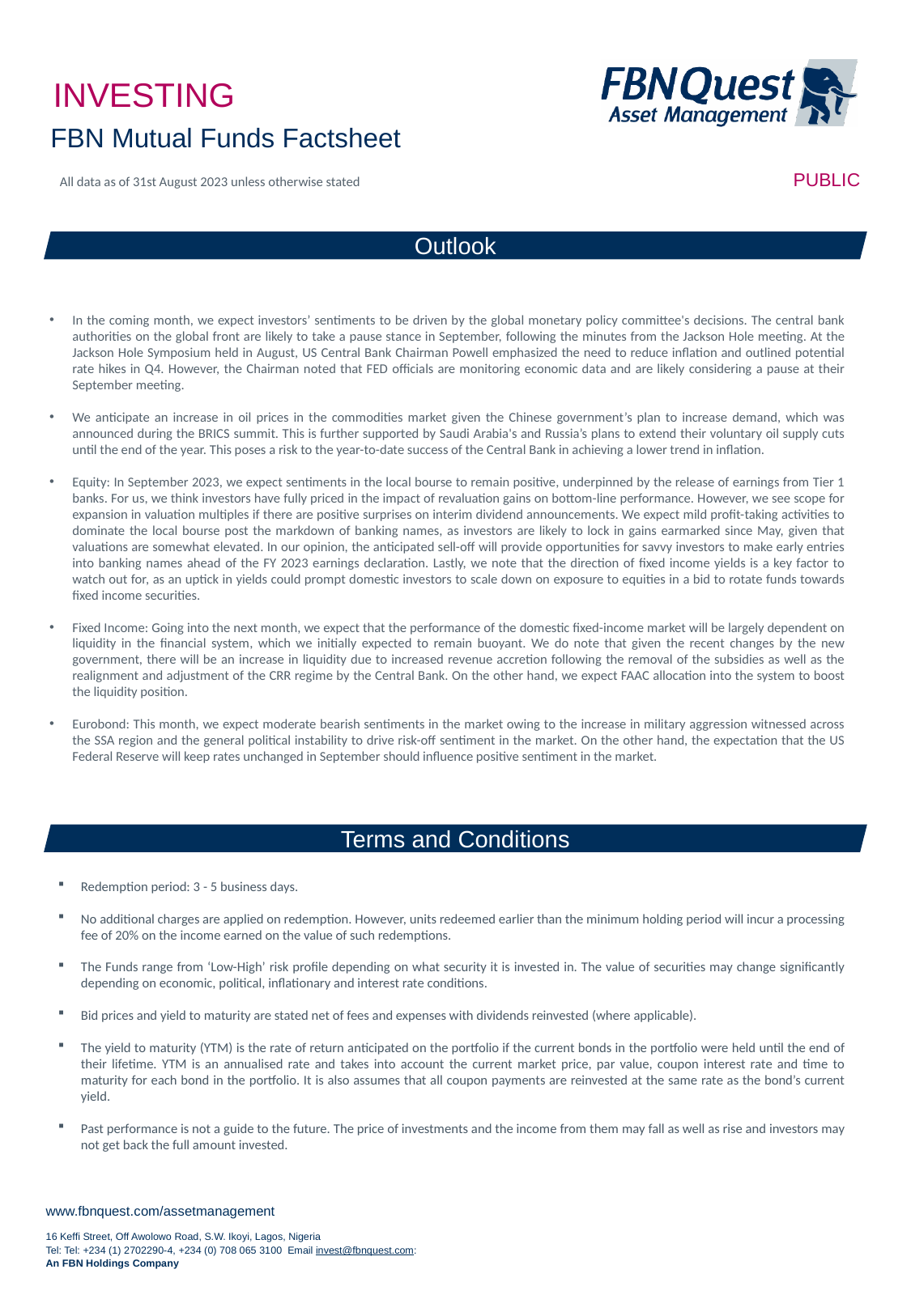

All data as of 31st August 2023 unless otherwise stated

In the coming month, we expect investors’ sentiments to be driven by the global monetary policy committee's decisions. The central bank authorities on the global front are likely to take a pause stance in September, following the minutes from the Jackson Hole meeting. At the Jackson Hole Symposium held in August, US Central Bank Chairman Powell emphasized the need to reduce inflation and outlined potential rate hikes in Q4. However, the Chairman noted that FED officials are monitoring economic data and are likely considering a pause at their September meeting.

We anticipate an increase in oil prices in the commodities market given the Chinese government’s plan to increase demand, which was announced during the BRICS summit. This is further supported by Saudi Arabia's and Russia’s plans to extend their voluntary oil supply cuts until the end of the year. This poses a risk to the year-to-date success of the Central Bank in achieving a lower trend in inflation.

Equity: In September 2023, we expect sentiments in the local bourse to remain positive, underpinned by the release of earnings from Tier 1 banks. For us, we think investors have fully priced in the impact of revaluation gains on bottom-line performance. However, we see scope for expansion in valuation multiples if there are positive surprises on interim dividend announcements. We expect mild profit-taking activities to dominate the local bourse post the markdown of banking names, as investors are likely to lock in gains earmarked since May, given that valuations are somewhat elevated. In our opinion, the anticipated sell-off will provide opportunities for savvy investors to make early entries into banking names ahead of the FY 2023 earnings declaration. Lastly, we note that the direction of fixed income yields is a key factor to watch out for, as an uptick in yields could prompt domestic investors to scale down on exposure to equities in a bid to rotate funds towards fixed income securities.

Fixed Income: Going into the next month, we expect that the performance of the domestic fixed-income market will be largely dependent on liquidity in the financial system, which we initially expected to remain buoyant. We do note that given the recent changes by the new government, there will be an increase in liquidity due to increased revenue accretion following the removal of the subsidies as well as the realignment and adjustment of the CRR regime by the Central Bank. On the other hand, we expect FAAC allocation into the system to boost the liquidity position.

Eurobond: This month, we expect moderate bearish sentiments in the market owing to the increase in military aggression witnessed across the SSA region and the general political instability to drive risk-off sentiment in the market. On the other hand, the expectation that the US Federal Reserve will keep rates unchanged in September should influence positive sentiment in the market.

Redemption period: 3 - 5 business days.

No additional charges are applied on redemption. However, units redeemed earlier than the minimum holding period will incur a processing fee of 20% on the income earned on the value of such redemptions.

The Funds range from ‘Low-High’ risk profile depending on what security it is invested in. The value of securities may change significantly depending on economic, political, inflationary and interest rate conditions.

Bid prices and yield to maturity are stated net of fees and expenses with dividends reinvested (where applicable).

The yield to maturity (YTM) is the rate of return anticipated on the portfolio if the current bonds in the portfolio were held until the end of their lifetime. YTM is an annualised rate and takes into account the current market price, par value, coupon interest rate and time to maturity for each bond in the portfolio. It is also assumes that all coupon payments are reinvested at the same rate as the bond’s current yield.

Past performance is not a guide to the future. The price of investments and the income from them may fall as well as rise and investors may not get back the full amount invested.